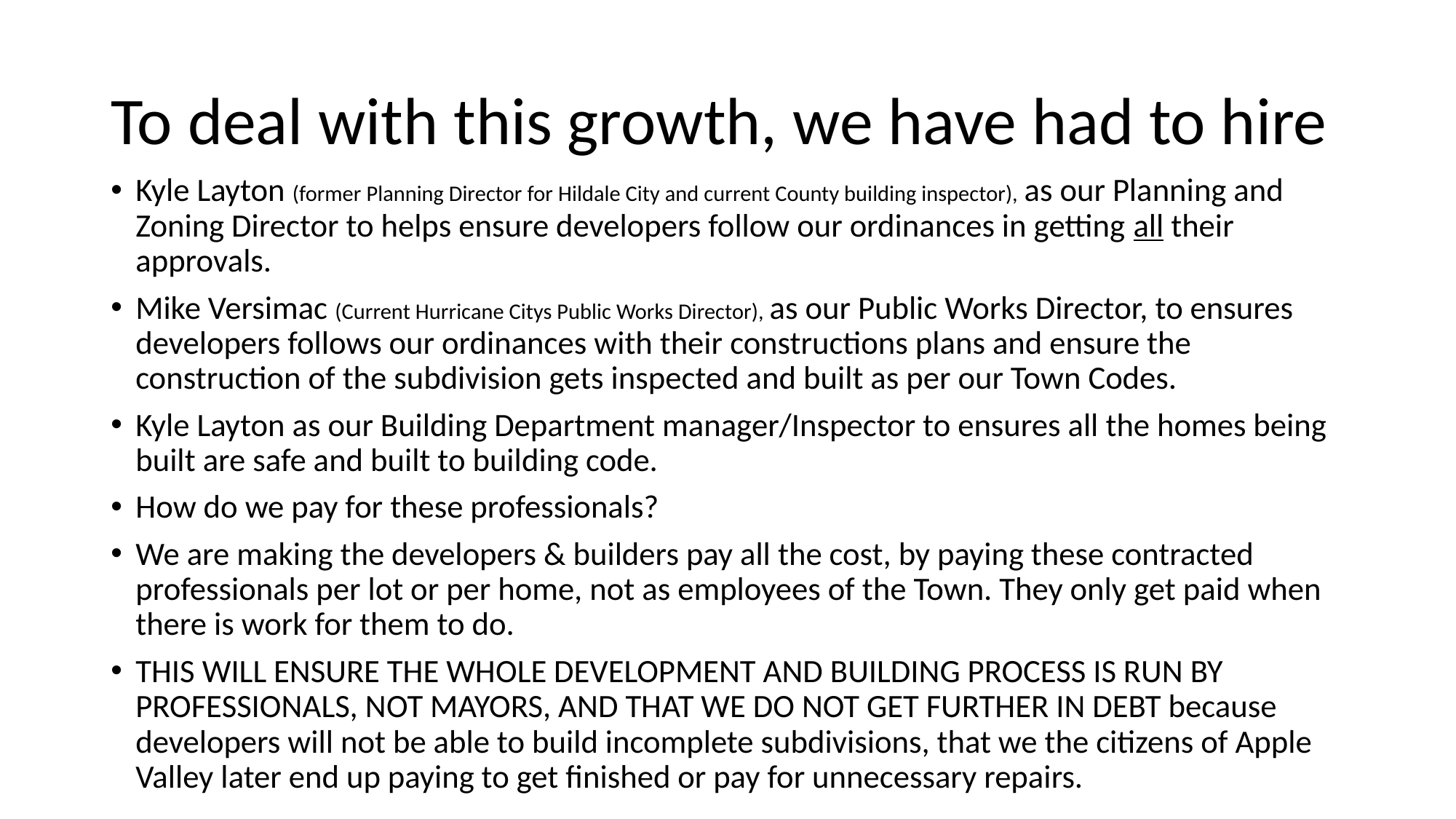

# To deal with this growth, we have had to hire
Kyle Layton (former Planning Director for Hildale City and current County building inspector), as our Planning and Zoning Director to helps ensure developers follow our ordinances in getting all their approvals.
Mike Versimac (Current Hurricane Citys Public Works Director), as our Public Works Director, to ensures developers follows our ordinances with their constructions plans and ensure the construction of the subdivision gets inspected and built as per our Town Codes.
Kyle Layton as our Building Department manager/Inspector to ensures all the homes being built are safe and built to building code.
How do we pay for these professionals?
We are making the developers & builders pay all the cost, by paying these contracted professionals per lot or per home, not as employees of the Town. They only get paid when there is work for them to do.
THIS WILL ENSURE THE WHOLE DEVELOPMENT AND BUILDING PROCESS IS RUN BY PROFESSIONALS, NOT MAYORS, AND THAT WE DO NOT GET FURTHER IN DEBT because developers will not be able to build incomplete subdivisions, that we the citizens of Apple Valley later end up paying to get finished or pay for unnecessary repairs.